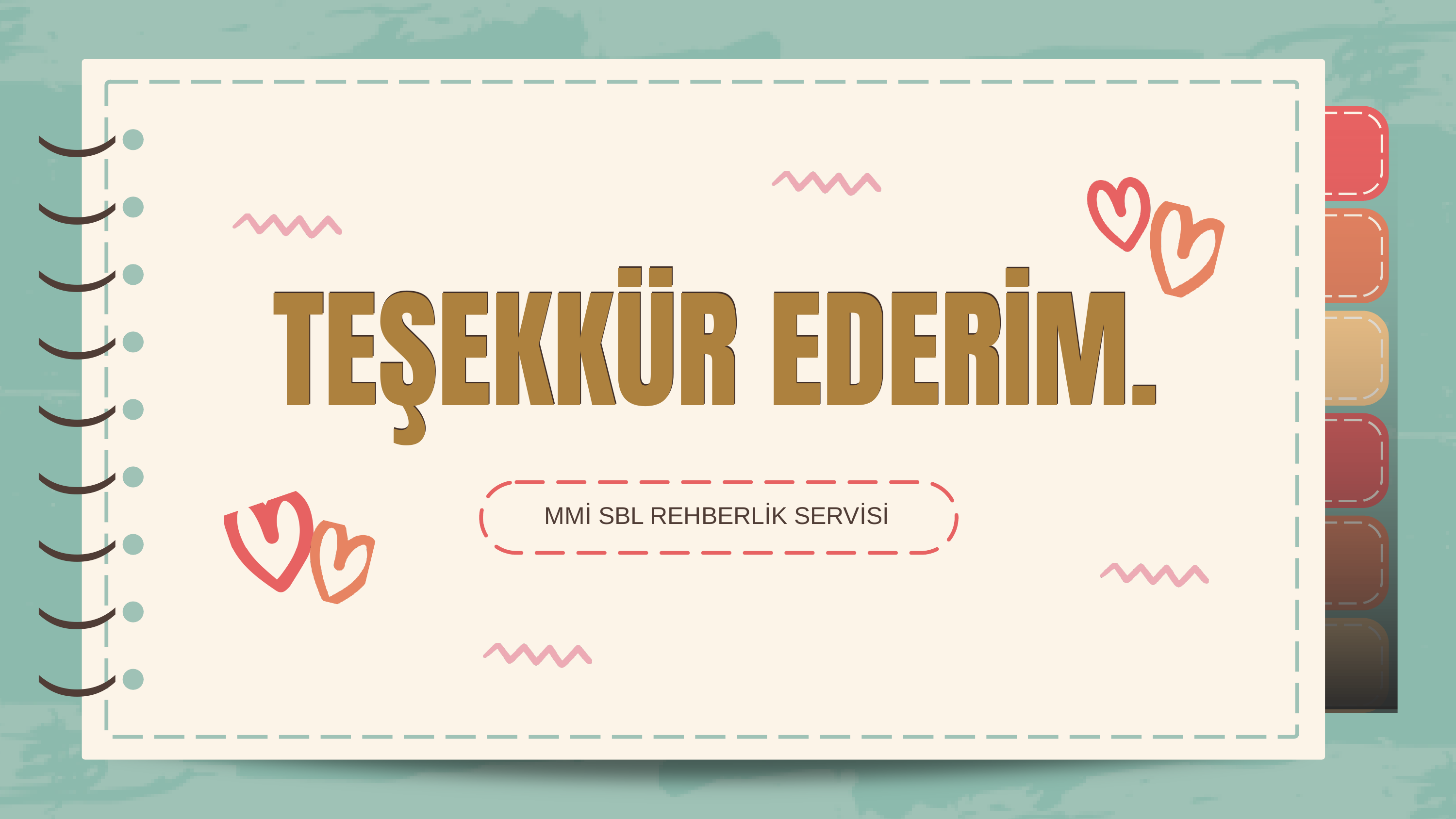

)
)
)
)
)
)
)
)
)

)
)
)
)
)
)
)
)
)

TEŞEKKÜR EDERİM.
TEŞEKKÜR EDERİM.

MMİ SBL REHBERLİK SERVİSİ